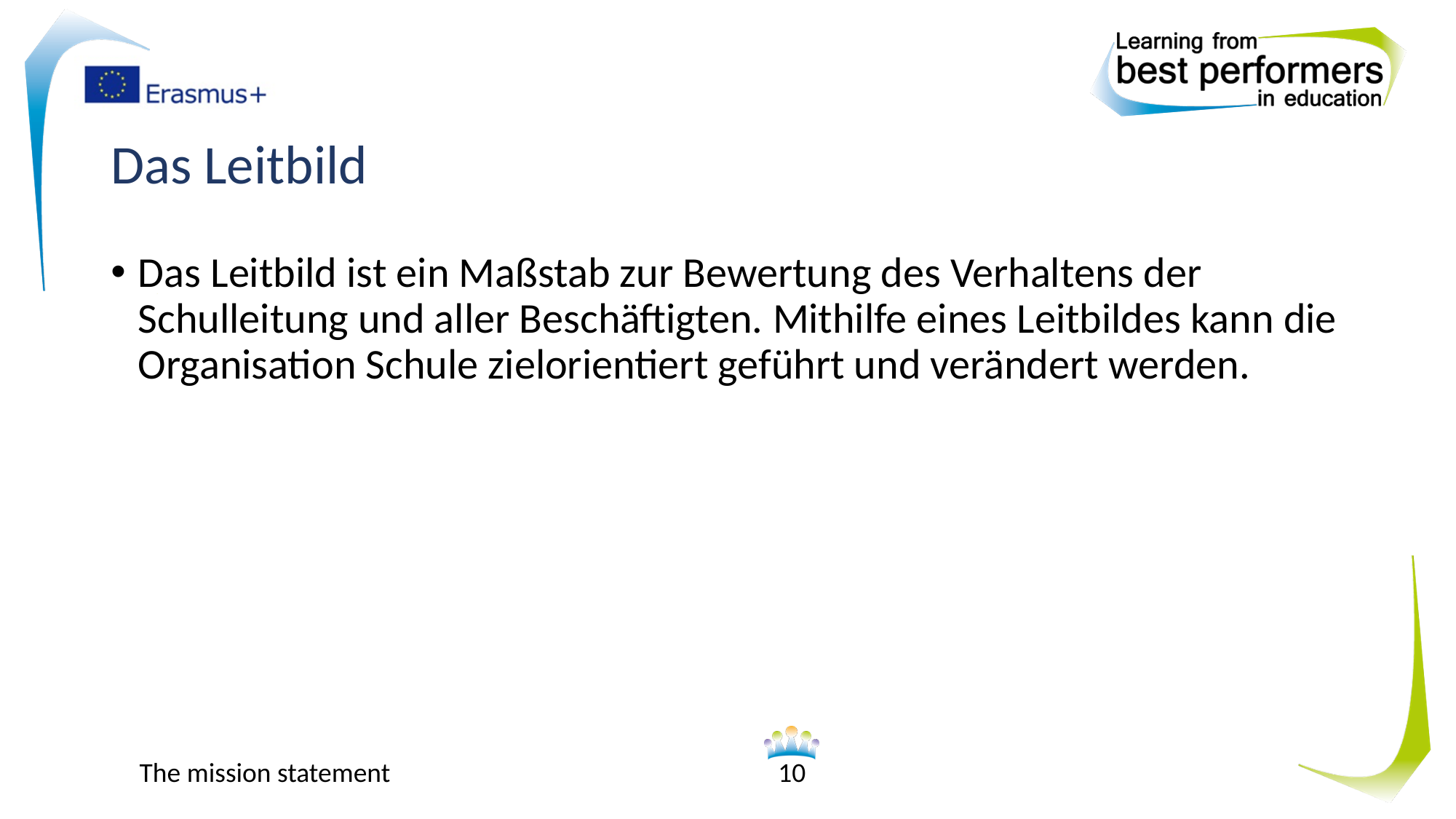

# Das Leitbild
Das Leitbild ist ein Maßstab zur Bewertung des Verhaltens der Schulleitung und aller Beschäftigten. Mithilfe eines Leitbildes kann die Organisation Schule zielorientiert geführt und verändert werden.
The mission statement
10